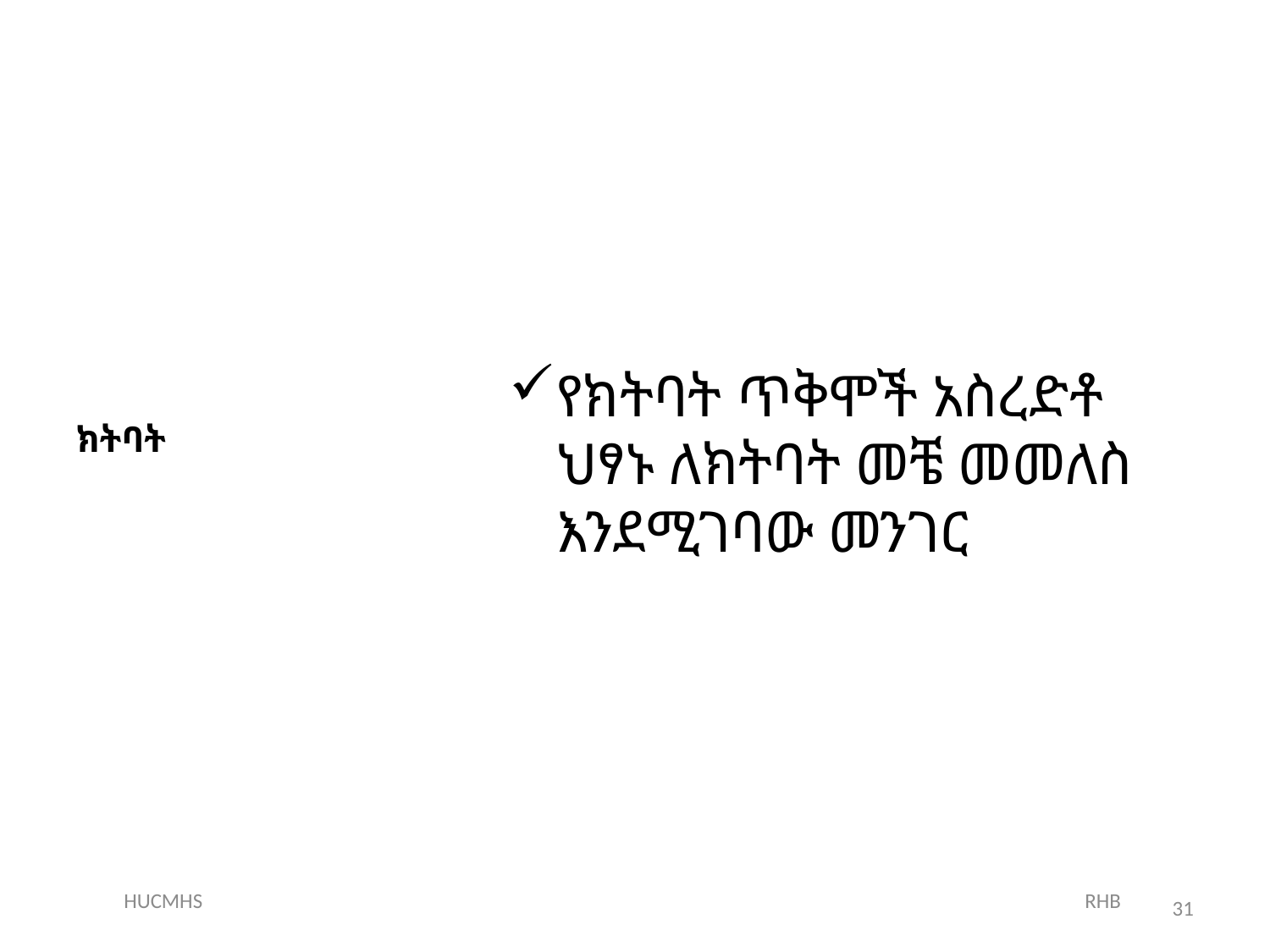

የክትባት ጥቅሞች አስረድቶ ህፃኑ ለክትባት መቼ መመለስ እንደሚገባው መንገር

# ክትባት
HUCMHS                                                                                                                                                                                      RHB
31